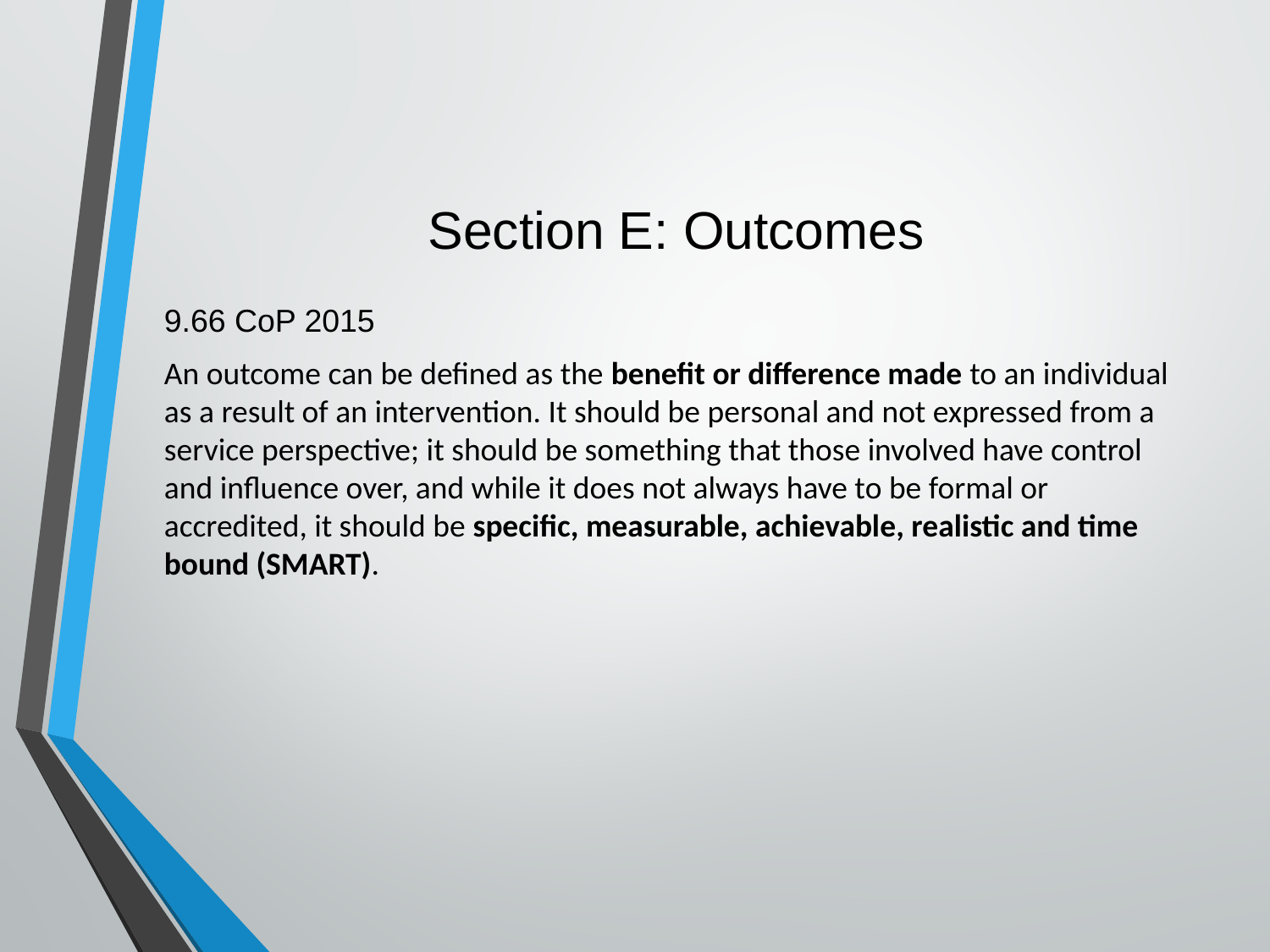

# Section E: Outcomes
9.66 CoP 2015
An outcome can be defined as the benefit or difference made to an individual as a result of an intervention. It should be personal and not expressed from a service perspective; it should be something that those involved have control and influence over, and while it does not always have to be formal or accredited, it should be specific, measurable, achievable, realistic and time bound (SMART).